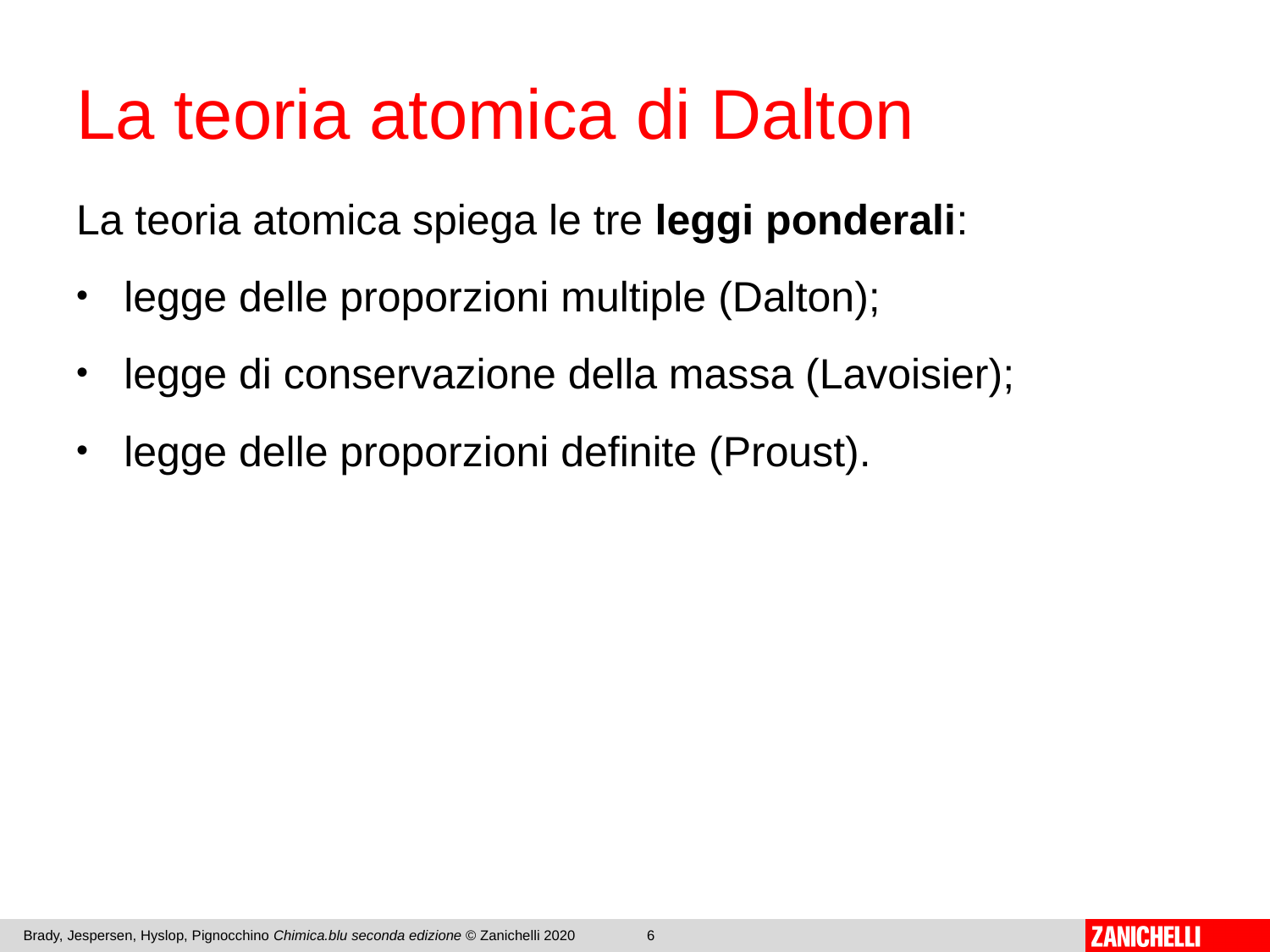

# La teoria atomica di Dalton
La teoria atomica spiega le tre leggi ponderali:
legge delle proporzioni multiple (Dalton);
legge di conservazione della massa (Lavoisier);
legge delle proporzioni definite (Proust).

Brady, Jespersen, Hyslop, Pignocchino Chimica.blu seconda edizione © Zanichelli 2020